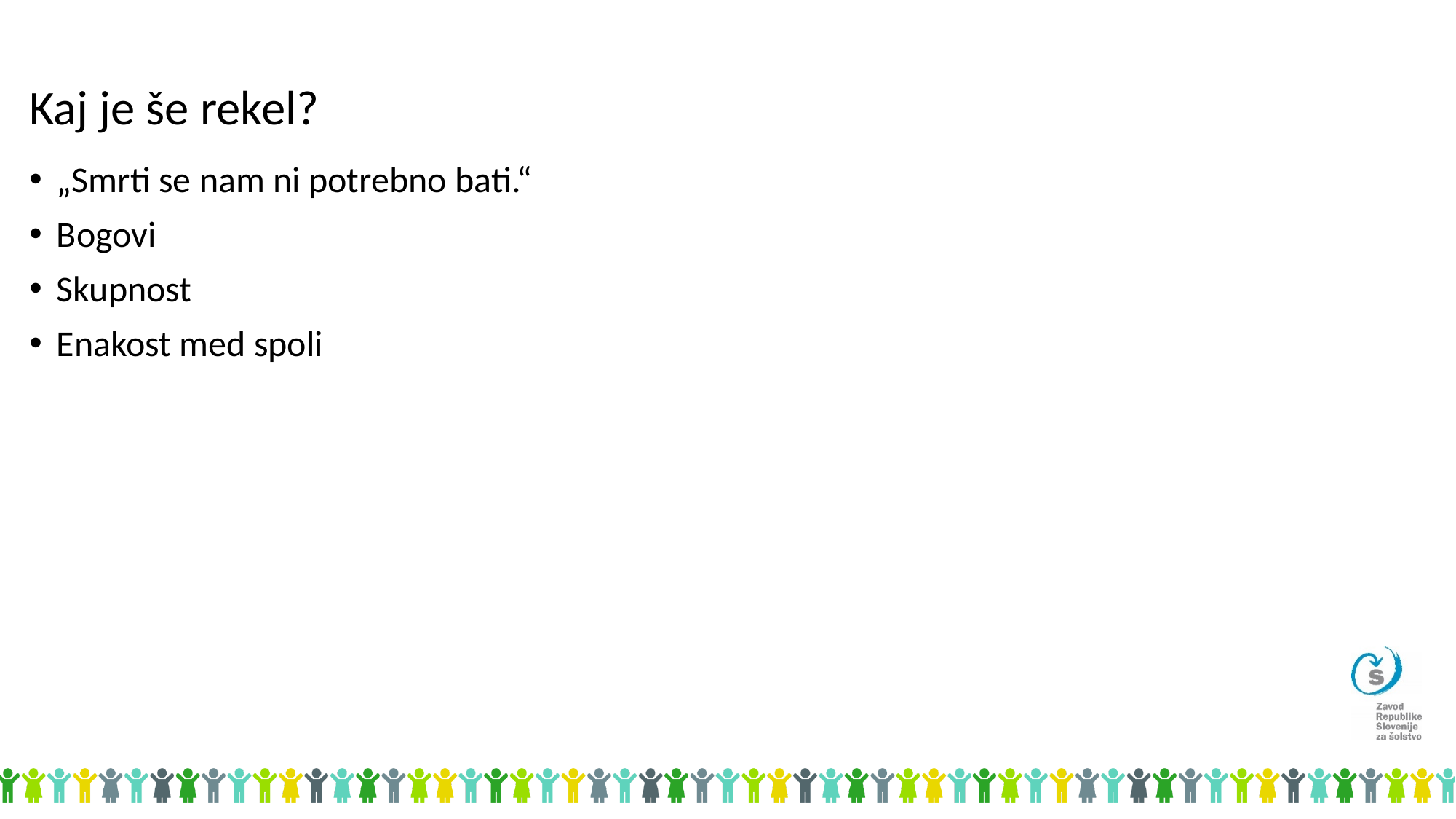

# Kaj je še rekel?
„Smrti se nam ni potrebno bati.“
Bogovi
Skupnost
Enakost med spoli